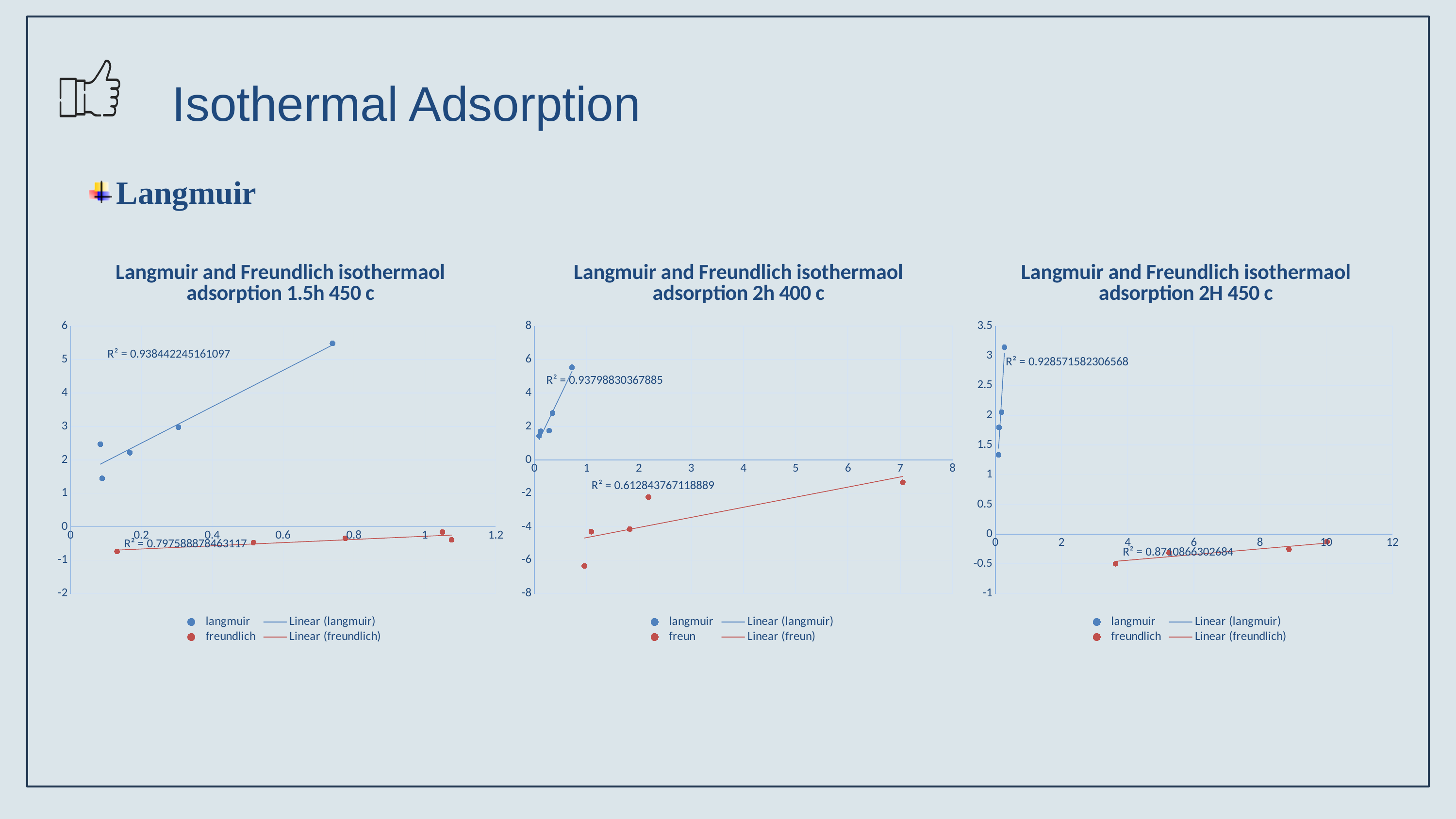

Isothermal Adsorption
Langmuir

### Chart: Langmuir and Freundlich isothermaol adsorption 1.5h 450 c

| Category |  |  |
|---|---|---|

### Chart: Langmuir and Freundlich isothermaol adsorption 2h 400 c

| Category |  |  |
|---|---|---|

### Chart: Langmuir and Freundlich isothermaol adsorption 2H 450 c

| Category |  |  |
|---|---|---|